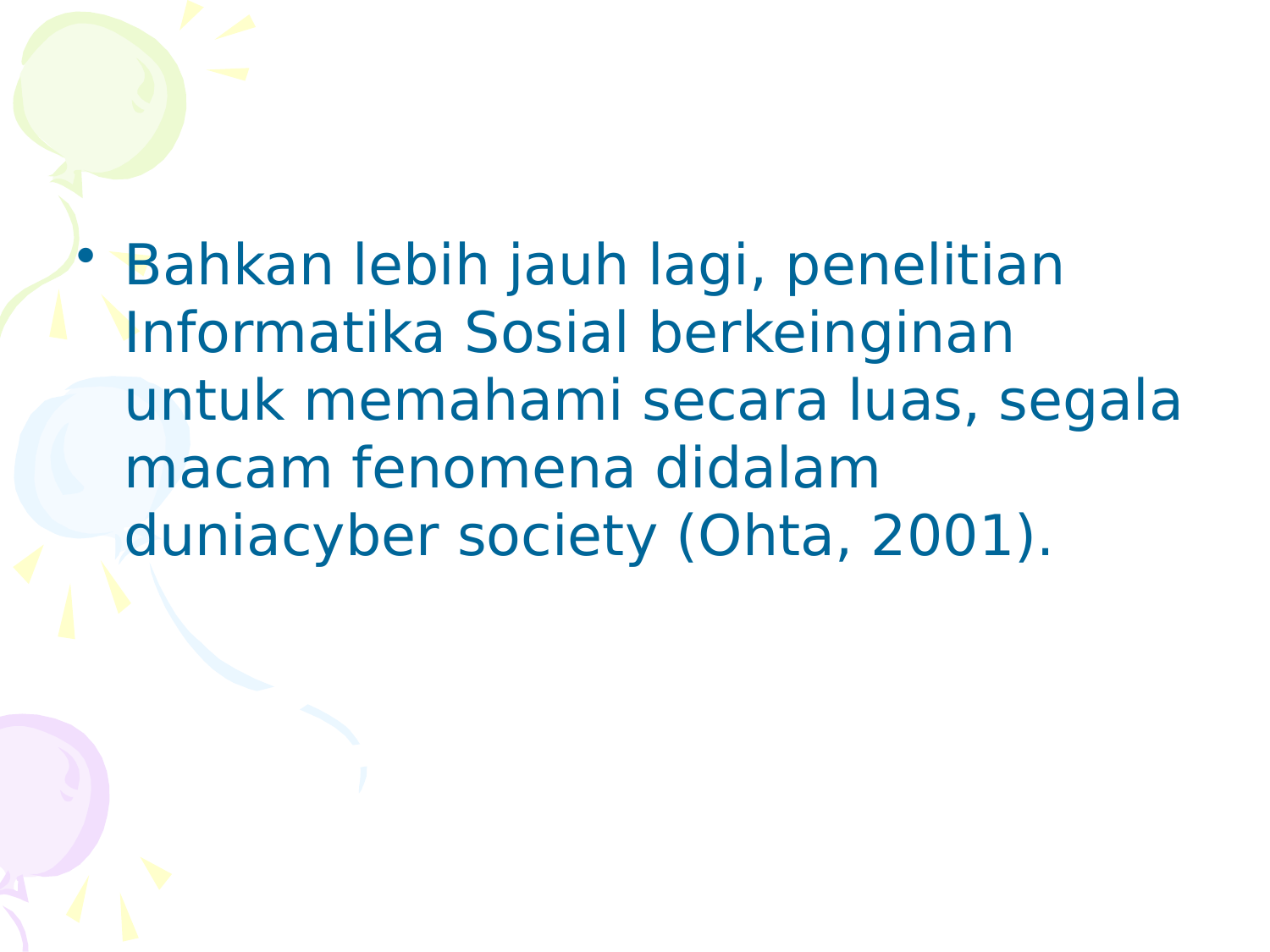

Bahkan lebih jauh lagi, penelitian Informatika Sosial berkeinginan untuk memahami secara luas, segala macam fenomena didalam duniacyber society (Ohta, 2001).